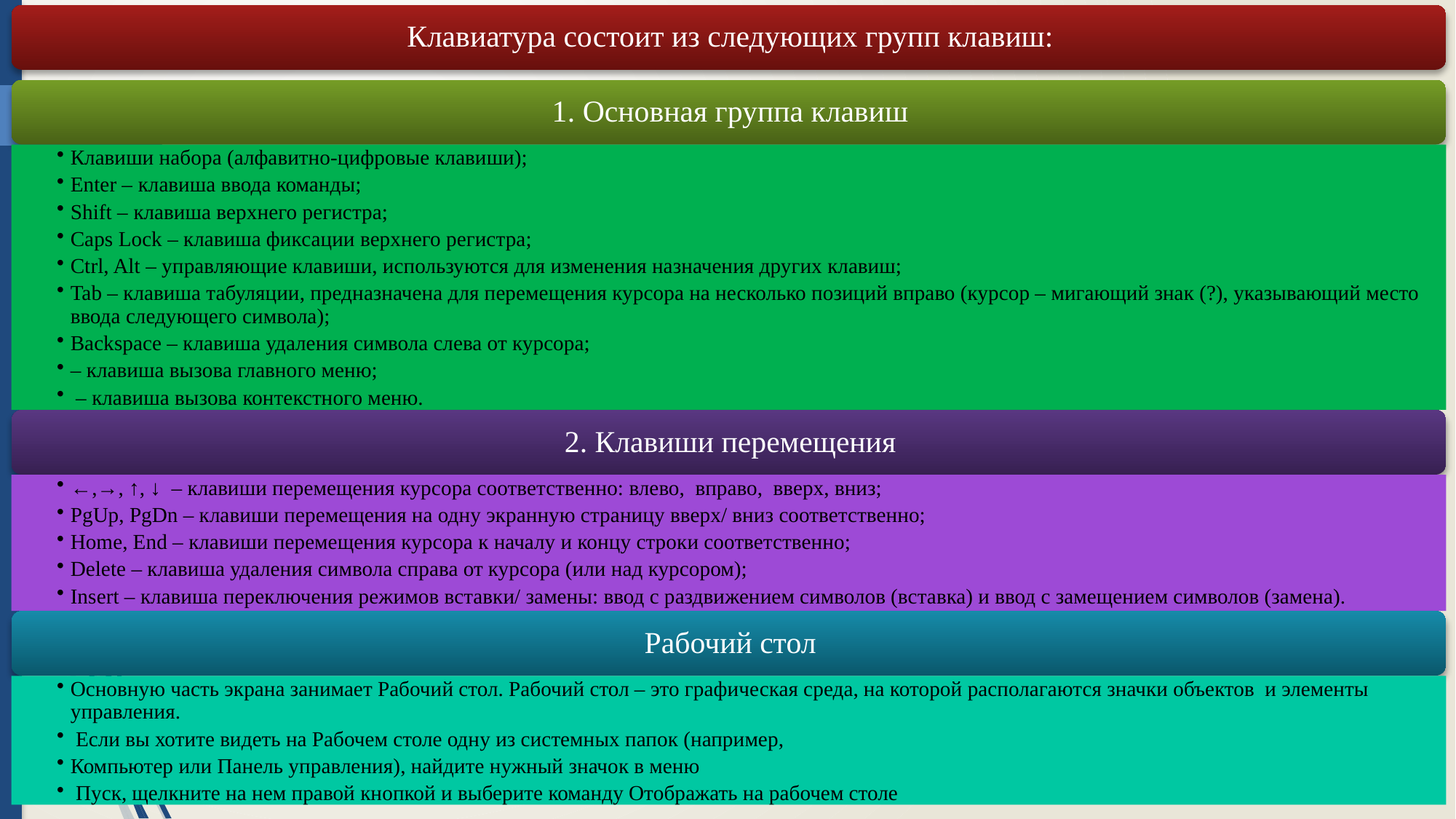

Клавиатура состоит из следующих групп клавиш:
1. Основная группа клавиш
Клавиши набора (алфавитно-цифровые клавиши);
Enter – клавиша ввода команды;
Shift – клавиша верхнего регистра;
Caps Lock – клавиша фиксации верхнего регистра;
Ctrl, Alt – управляющие клавиши, используются для изменения назначения других клавиш;
Tab – клавиша табуляции, предназначена для перемещения курсора на несколько позиций вправо (курсор – мигающий знак (?), указывающий место ввода следующего символа);
Backspace – клавиша удаления символа слева от курсора;
– клавиша вызова главного меню;
 – клавиша вызова контекстного меню.
2. Клавиши перемещения
←,→, ↑, ↓  – клавиши перемещения курсора соответственно: влево,  вправо,  вверх, вниз;
PgUp, PgDn – клавиши перемещения на одну экранную страницу вверх/ вниз соответственно;
Home, End – клавиши перемещения курсора к началу и концу строки соответственно;
Delete – клавиша удаления символа справа от курсора (или над курсором);
Insert – клавиша переключения режимов вставки/ замены: ввод с раздвижением символов (вставка) и ввод с замещением символов (замена).
Рабочий стол
Основную часть экрана занимает Рабочий стол. Рабочий стол – это графическая среда, на которой располагаются значки объектов  и элементы управления.
 Если вы хотите видеть на Рабочем столе одну из системных папок (например,
Компьютер или Панель управления), найдите нужный значок в меню
 Пуск, щелкните на нем правой кнопкой и выберите команду Отображать на рабочем столе